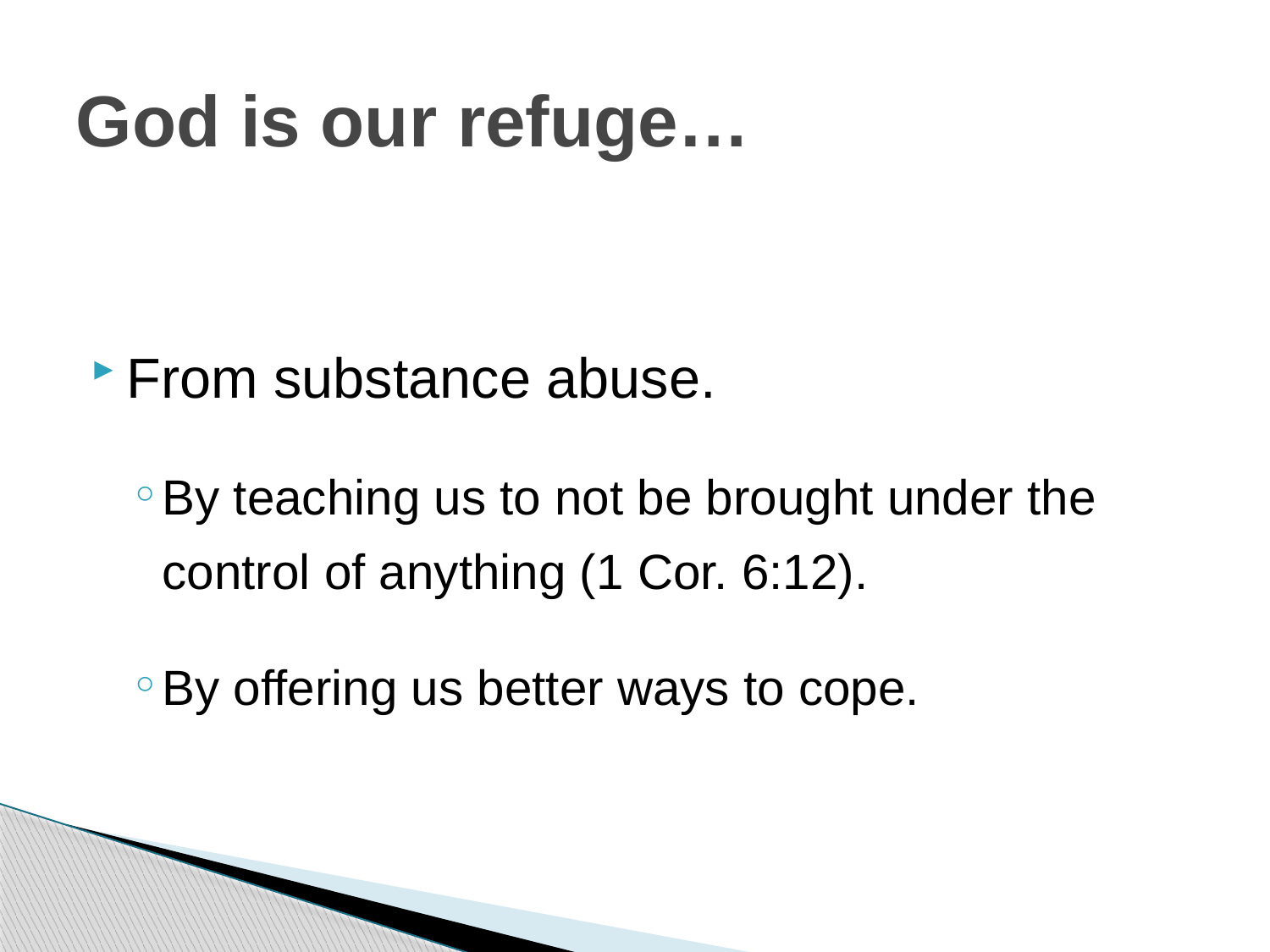

# God is our refuge…
From substance abuse.
By teaching us to not be brought under the control of anything (1 Cor. 6:12).
By offering us better ways to cope.